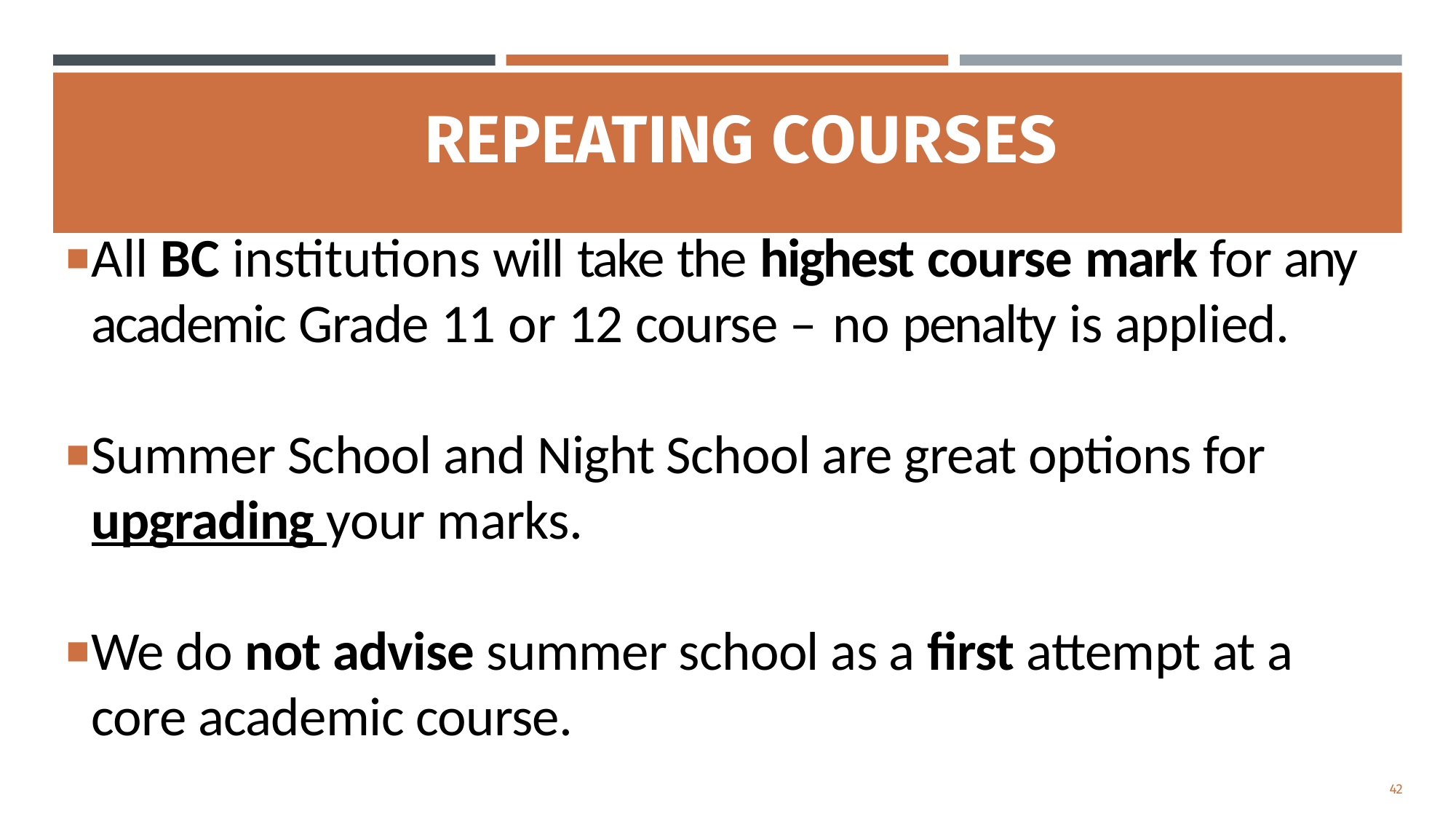

# REPEATING COURSES
All BC institutions will take the highest course mark for any academic Grade 11 or 12 course – no penalty is applied.

Summer School and Night School are great options for upgrading your marks.

We do not advise summer school as a first attempt at a core academic course.
42